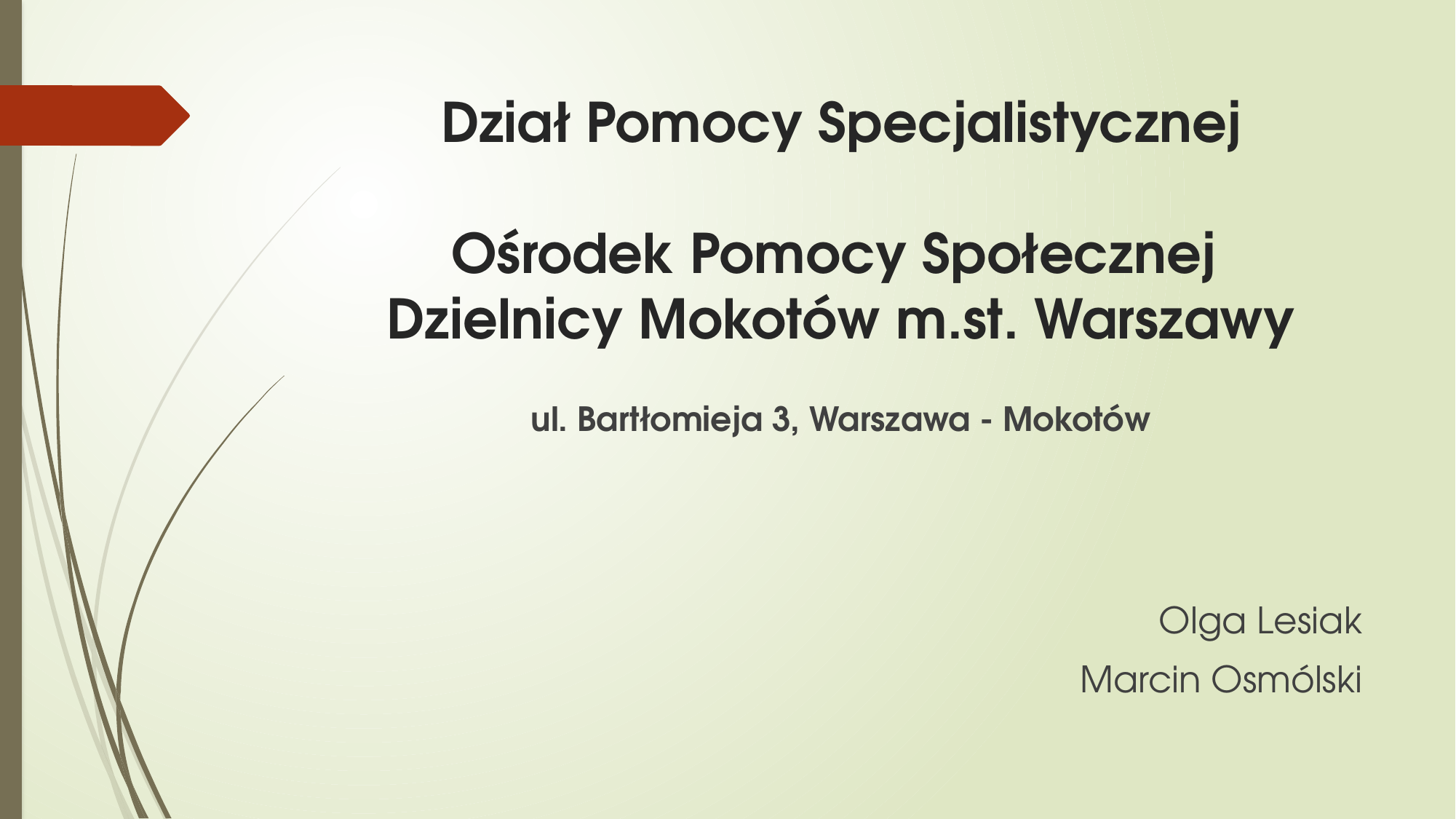

# Dział Pomocy Specjalistycznej Ośrodek Pomocy Społecznej Dzielnicy Mokotów m.st. Warszawy
ul. Bartłomieja 3, Warszawa - Mokotów

Olga Lesiak
Marcin Osmólski